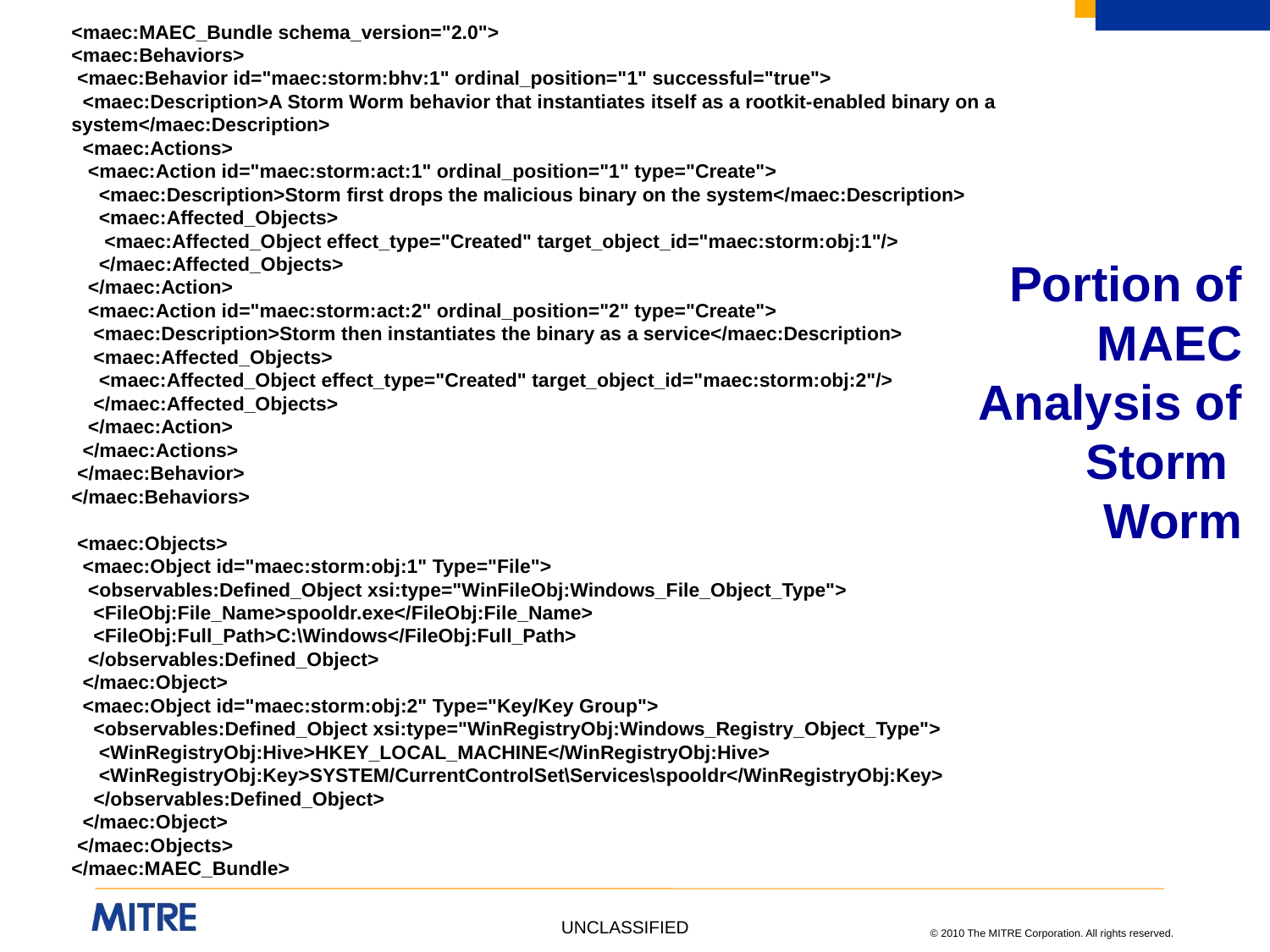

<maec:MAEC_Bundle schema_version="2.0">
<maec:Behaviors>
 <maec:Behavior id="maec:storm:bhv:1" ordinal_position="1" successful="true">
  <maec:Description>A Storm Worm behavior that instantiates itself as a rootkit-enabled binary on a system</maec:Description>
  <maec:Actions>
   <maec:Action id="maec:storm:act:1" ordinal_position="1" type="Create">
     <maec:Description>Storm first drops the malicious binary on the system</maec:Description>
     <maec:Affected_Objects>
      <maec:Affected_Object effect_type="Created" target_object_id="maec:storm:obj:1"/>
     </maec:Affected_Objects>
   </maec:Action>
   <maec:Action id="maec:storm:act:2" ordinal_position="2" type="Create">
    <maec:Description>Storm then instantiates the binary as a service</maec:Description>
    <maec:Affected_Objects>
     <maec:Affected_Object effect_type="Created" target_object_id="maec:storm:obj:2"/>
    </maec:Affected_Objects>
   </maec:Action>
  </maec:Actions>
 </maec:Behavior>
</maec:Behaviors>

 <maec:Objects>
  <maec:Object id="maec:storm:obj:1" Type="File">
   <observables:Defined_Object xsi:type="WinFileObj:Windows_File_Object_Type">
    <FileObj:File_Name>spooldr.exe</FileObj:File_Name>
    <FileObj:Full_Path>C:\Windows</FileObj:Full_Path>
   </observables:Defined_Object>
  </maec:Object>
  <maec:Object id="maec:storm:obj:2" Type="Key/Key Group">
    <observables:Defined_Object xsi:type="WinRegistryObj:Windows_Registry_Object_Type">
     <WinRegistryObj:Hive>HKEY_LOCAL_MACHINE</WinRegistryObj:Hive>
     <WinRegistryObj:Key>SYSTEM/CurrentControlSet\Services\spooldr</WinRegistryObj:Key>
    </observables:Defined_Object>
  </maec:Object>
 </maec:Objects>
</maec:MAEC_Bundle>

Portion of MAEC
Analysis of Storm
Worm